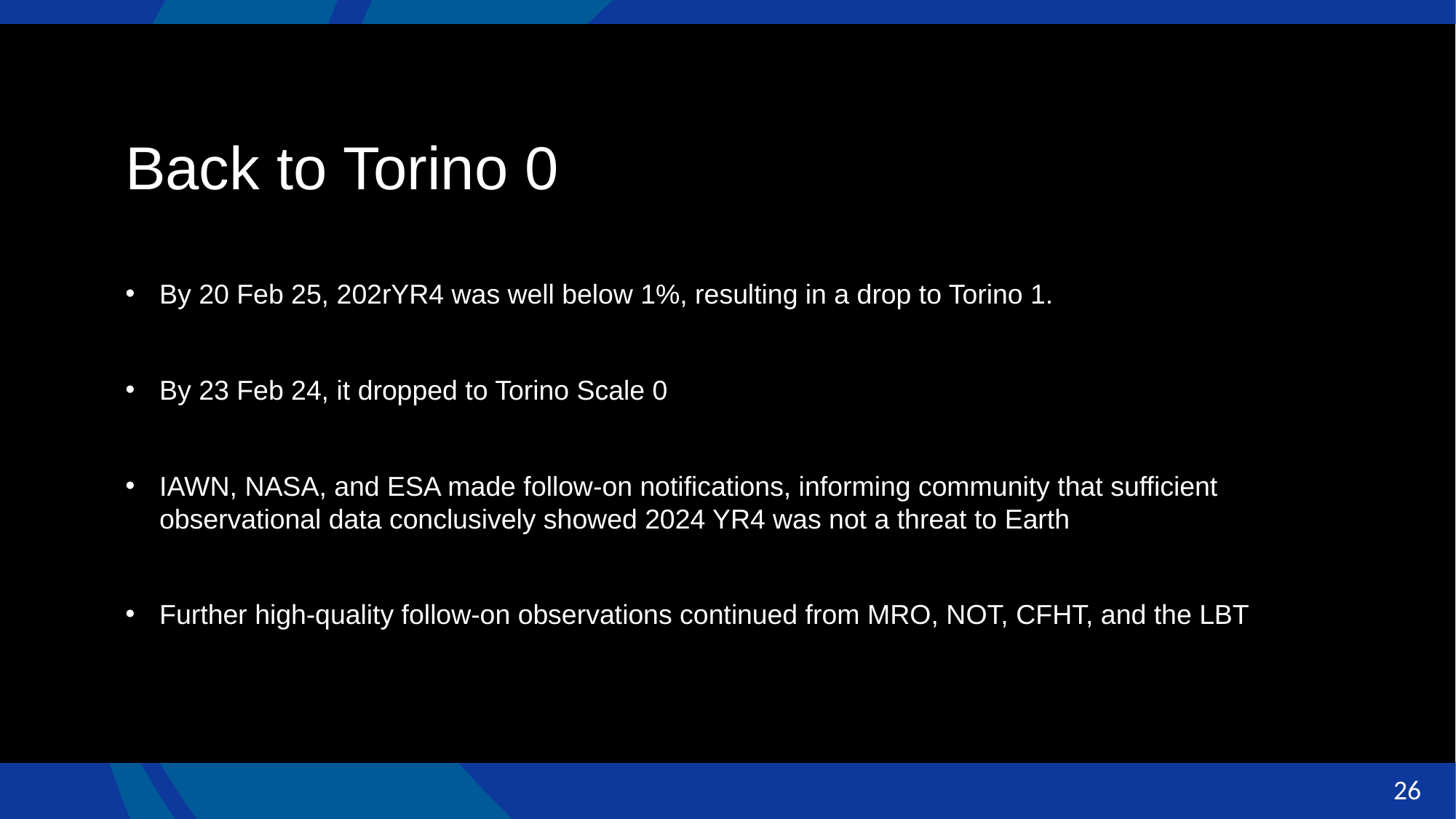

Back to Torino 0

By 20 Feb 25, 202rYR4 was well below 1%, resulting in a drop to Torino 1.

By 23 Feb 24, it dropped to Torino Scale 0

IAWN, NASA, and ESA made follow-on notifications, informing community that sufficient observational data conclusively showed 2024 YR4 was not a threat to Earth

Further high-quality follow-on observations continued from MRO, NOT, CFHT, and the LBT

26